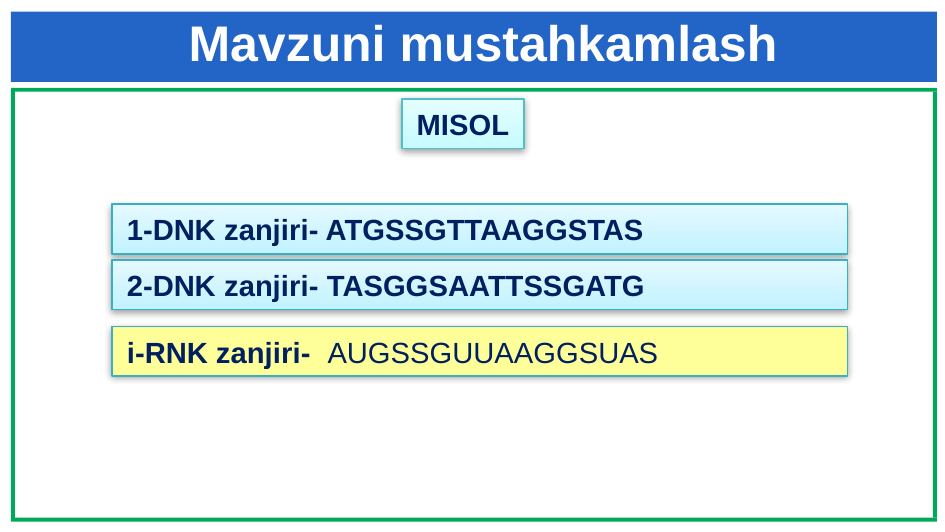

Mavzuni mustahkamlash
MISOL
2
1-DNK zanjiri- ATGSSGTTAAGGSTAS
2-DNK zanjiri- TASGGSAATTSSGATG
i-RNK zanjiri-  AUGSSGUUAAGGSUAS